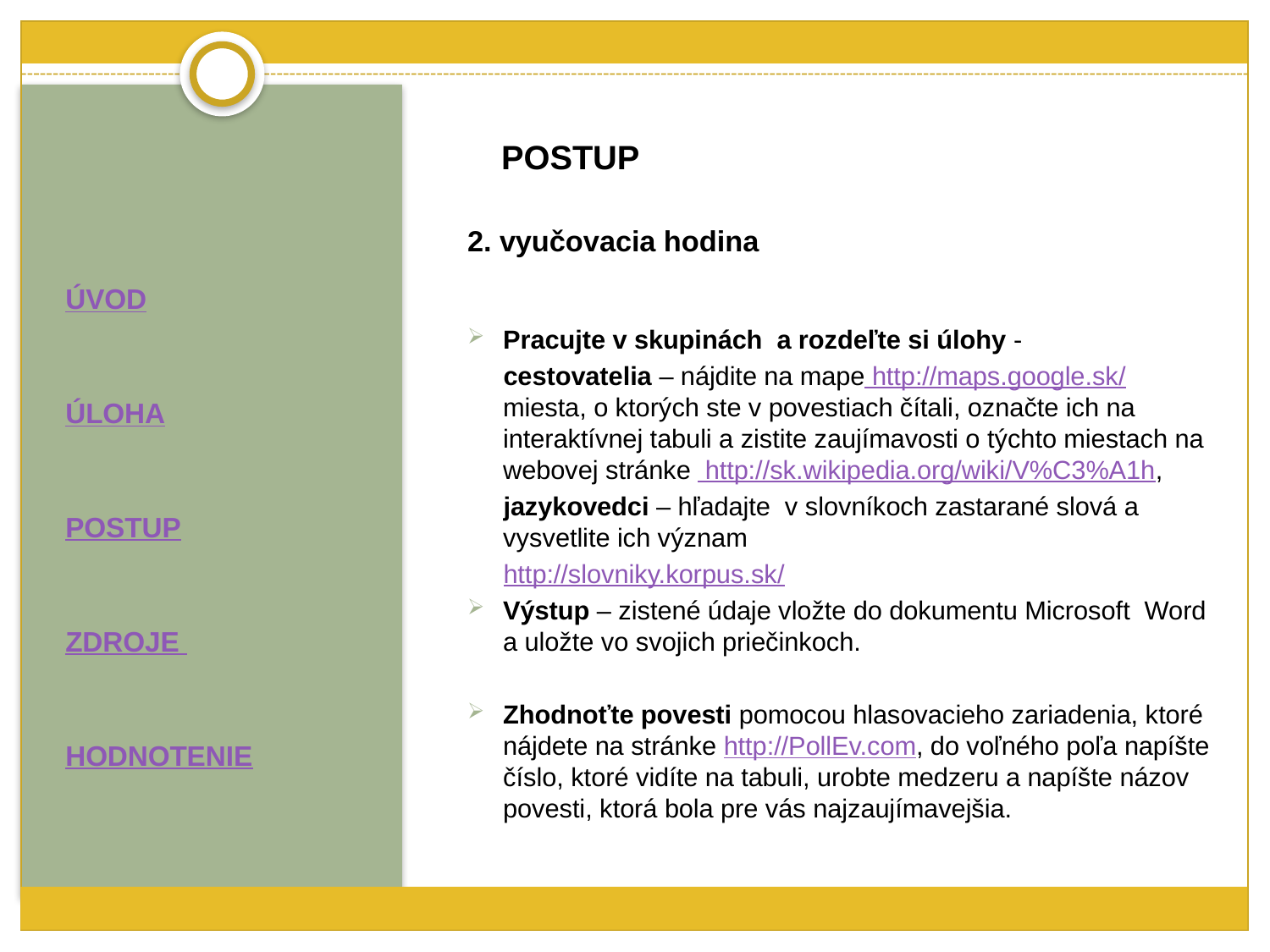

POSTUP

2. vyučovacia hodina

Pracujte v skupinách  a rozdeľte si úlohy -
     cestovatelia – nájdite na mape http://maps.google.sk/    miesta, o ktorých ste v povestiach čítali, označte ich na interaktívnej tabuli a zistite zaujímavosti o týchto miestach na webovej stránke  http://sk.wikipedia.org/wiki/V%C3%A1h,
     jazykovedci – hľadajte  v slovníkoch zastarané slová a vysvetlite ich význam
     http://slovniky.korpus.sk/
Výstup – zistené údaje vložte do dokumentu Microsoft  Word a uložte vo svojich priečinkoch.

Zhodnoťte povesti pomocou hlasovacieho zariadenia, ktoré nájdete na stránke http://PollEv.com, do voľného poľa napíšte číslo, ktoré vidíte na tabuli, urobte medzeru a napíšte názov povesti, ktorá bola pre vás najzaujímavejšia.
ÚVOD

ÚLOHA

POSTUP

ZDROJE

HODNOTENIE